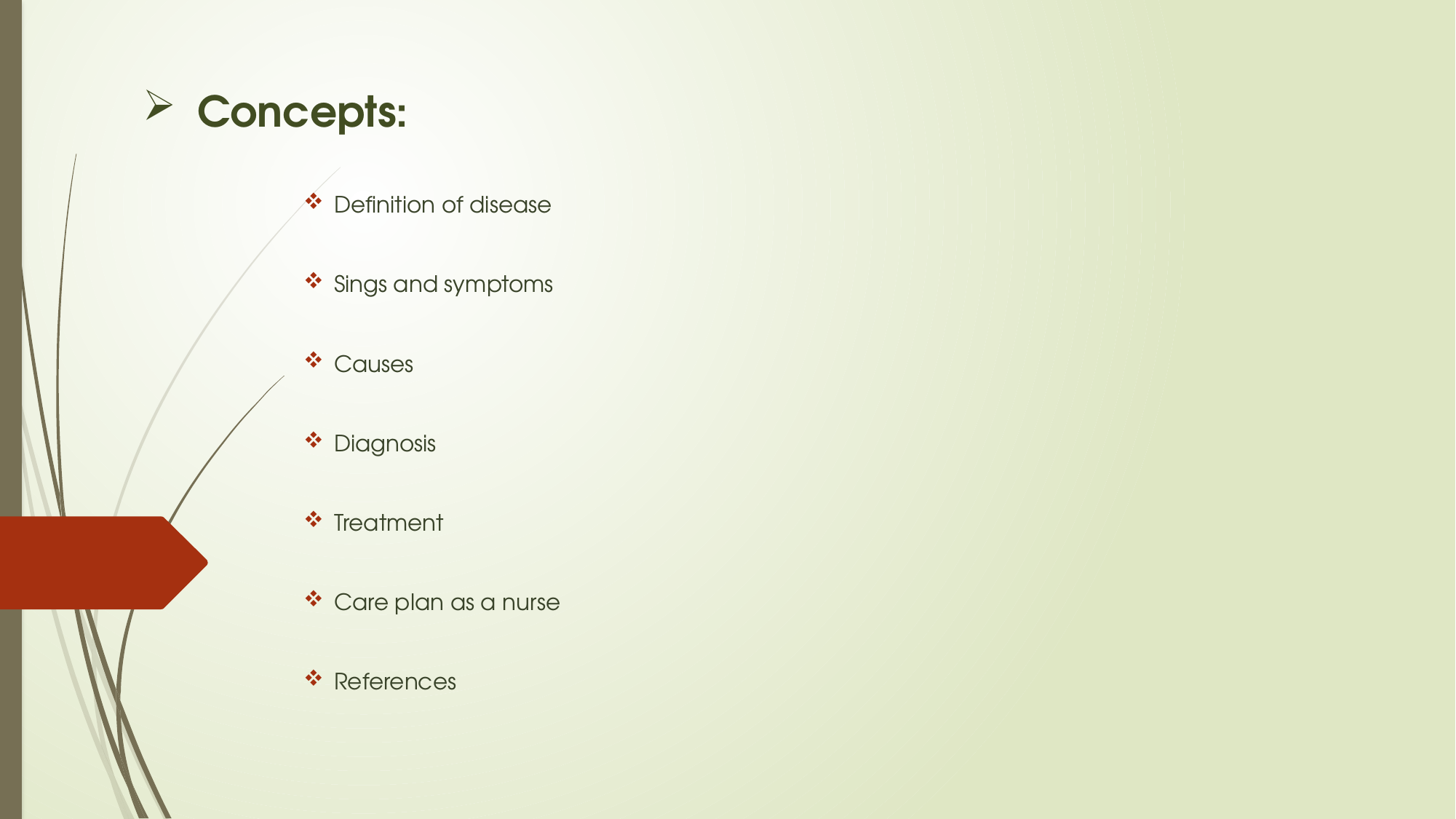

# Concepts:
Definition of disease

Sings and symptoms

Causes

Diagnosis

Treatment

Care plan as a nurse

References